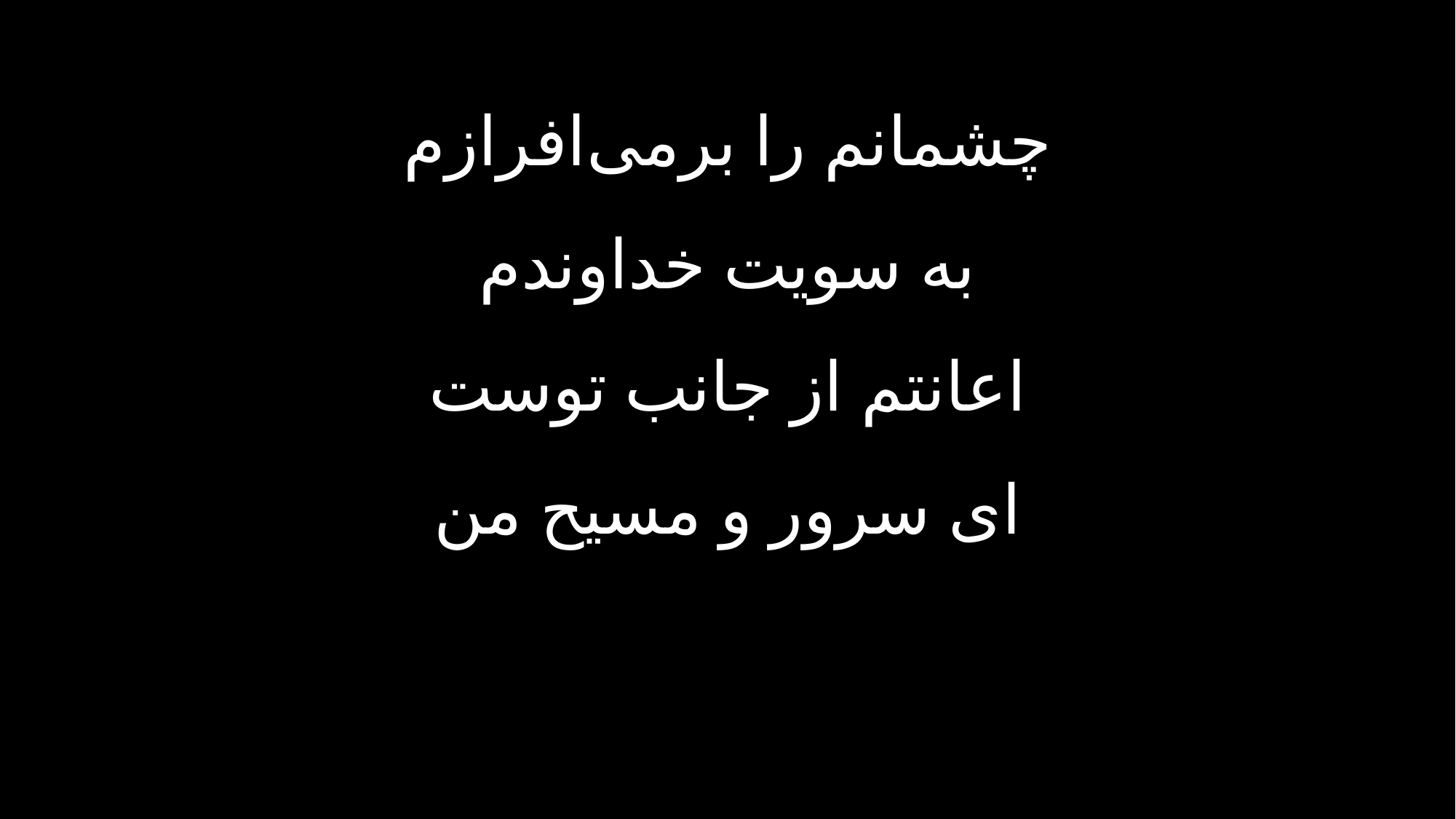

چشمانم را برمی‌افرازم
به سویت خداوندم
اعانتم از جانب توست
ای سرور و مسیح من